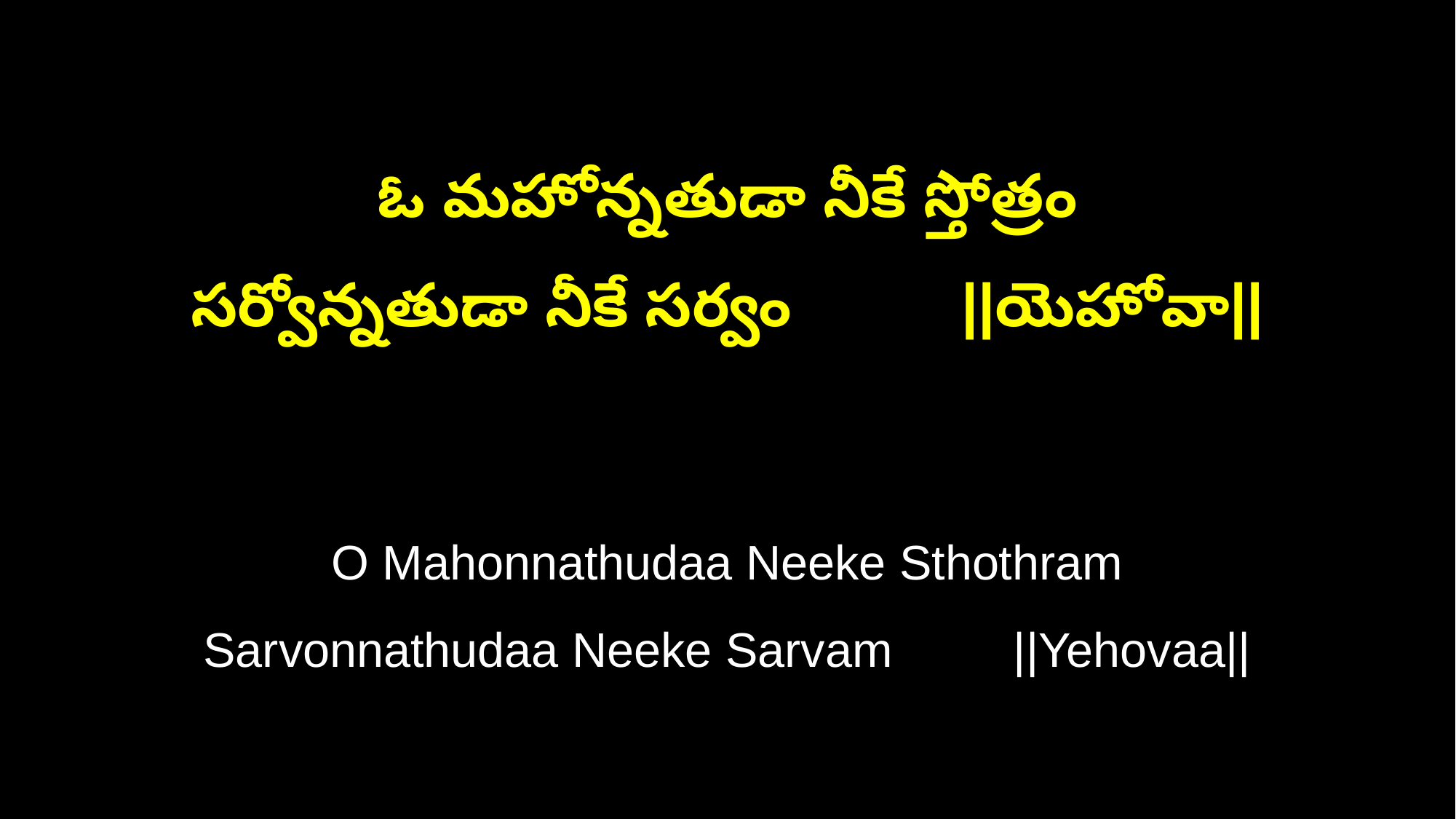

ఓ మహోన్నతుడా నీకే స్తోత్రం
సర్వోన్నతుడా నీకే సర్వం          ||యెహోవా||
O Mahonnathudaa Neeke Sthothram
Sarvonnathudaa Neeke Sarvam         ||Yehovaa||